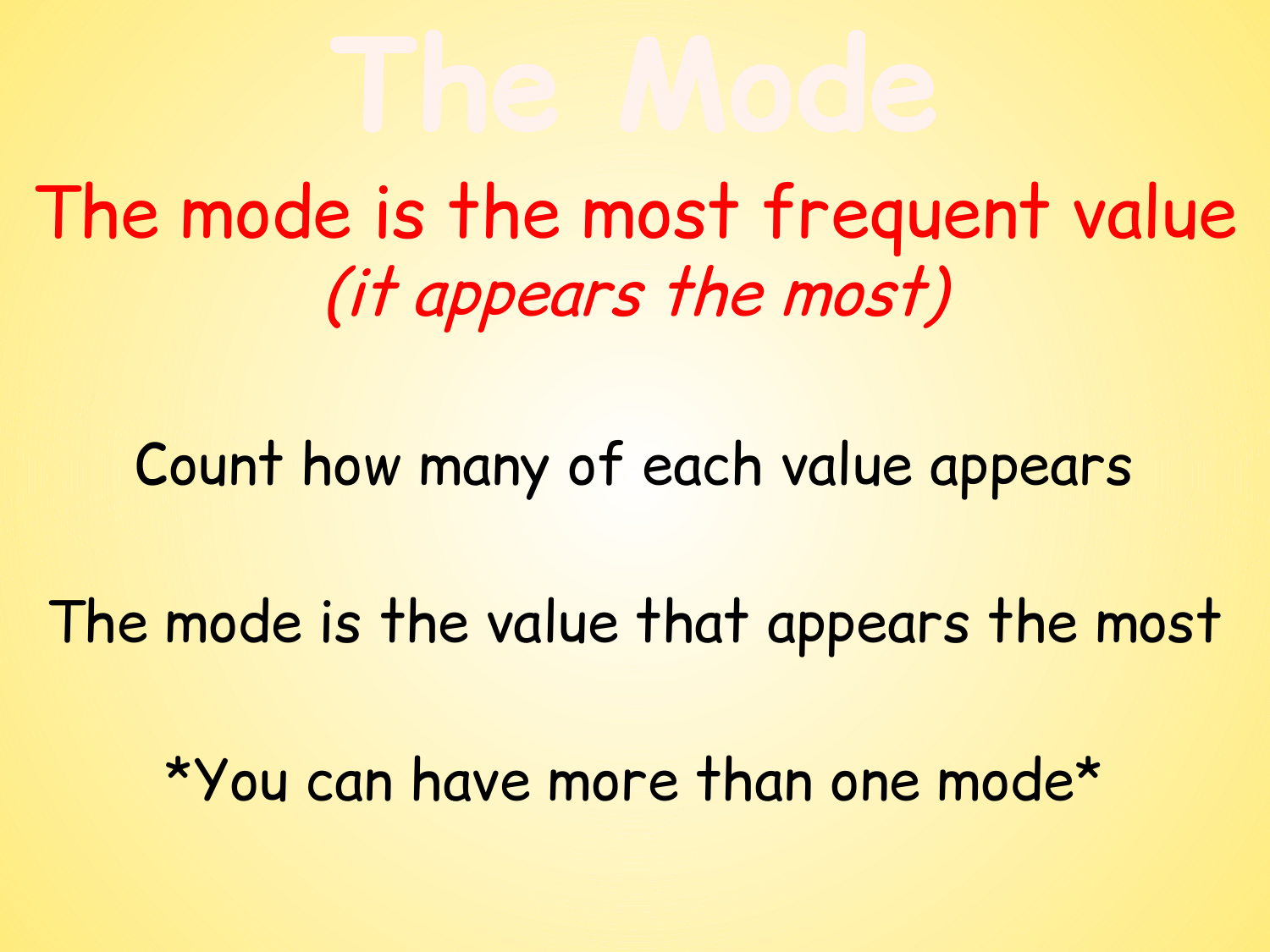

# The Mode
The mode is the most frequent value
(it appears the most)

Count how many of each value appears

The mode is the value that appears the most

*You can have more than one mode*